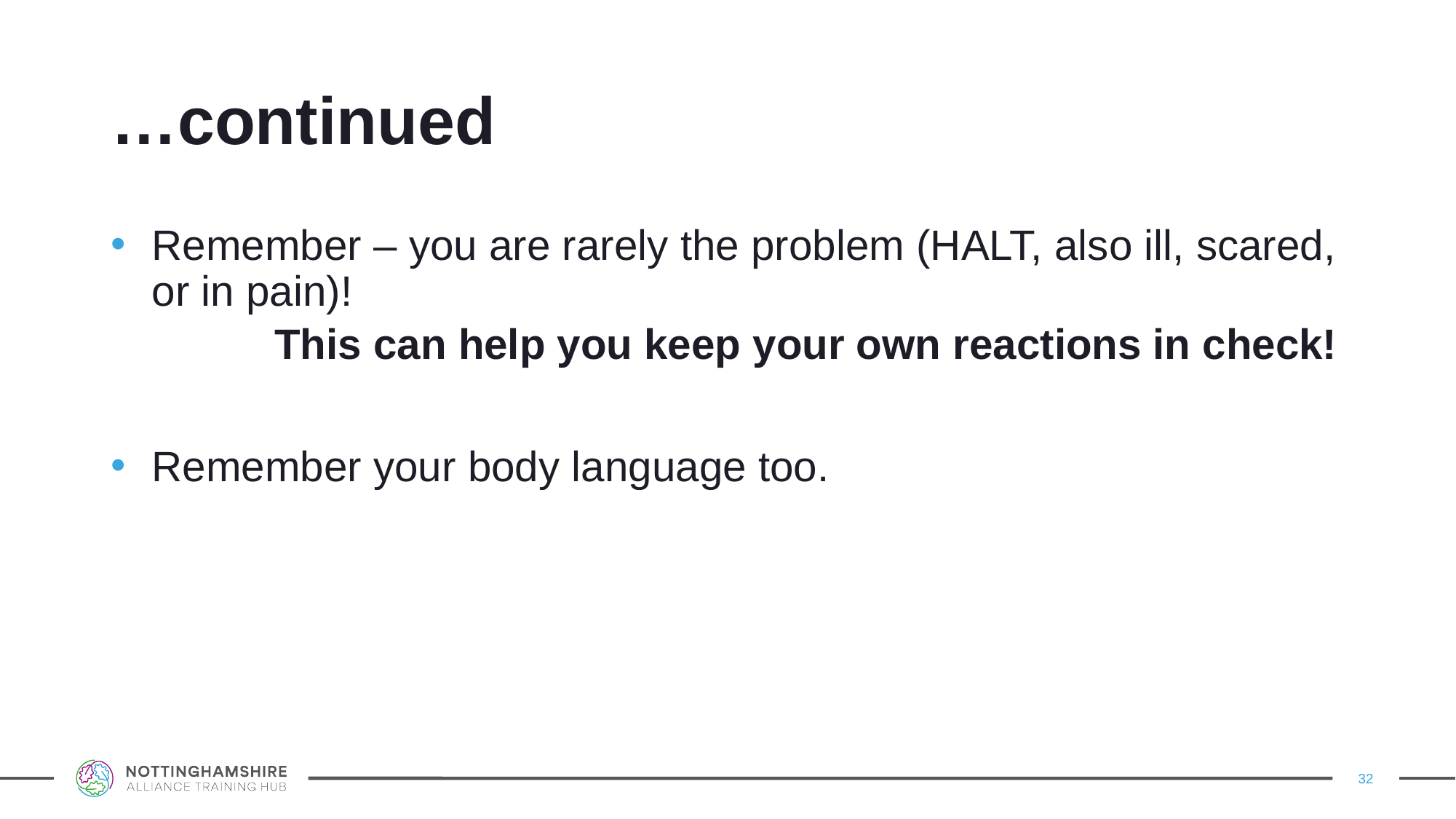

# …continued
Remember – you are rarely the problem (HALT, also ill, scared, or in pain)!
	This can help you keep your own reactions in check!

Remember your body language too.